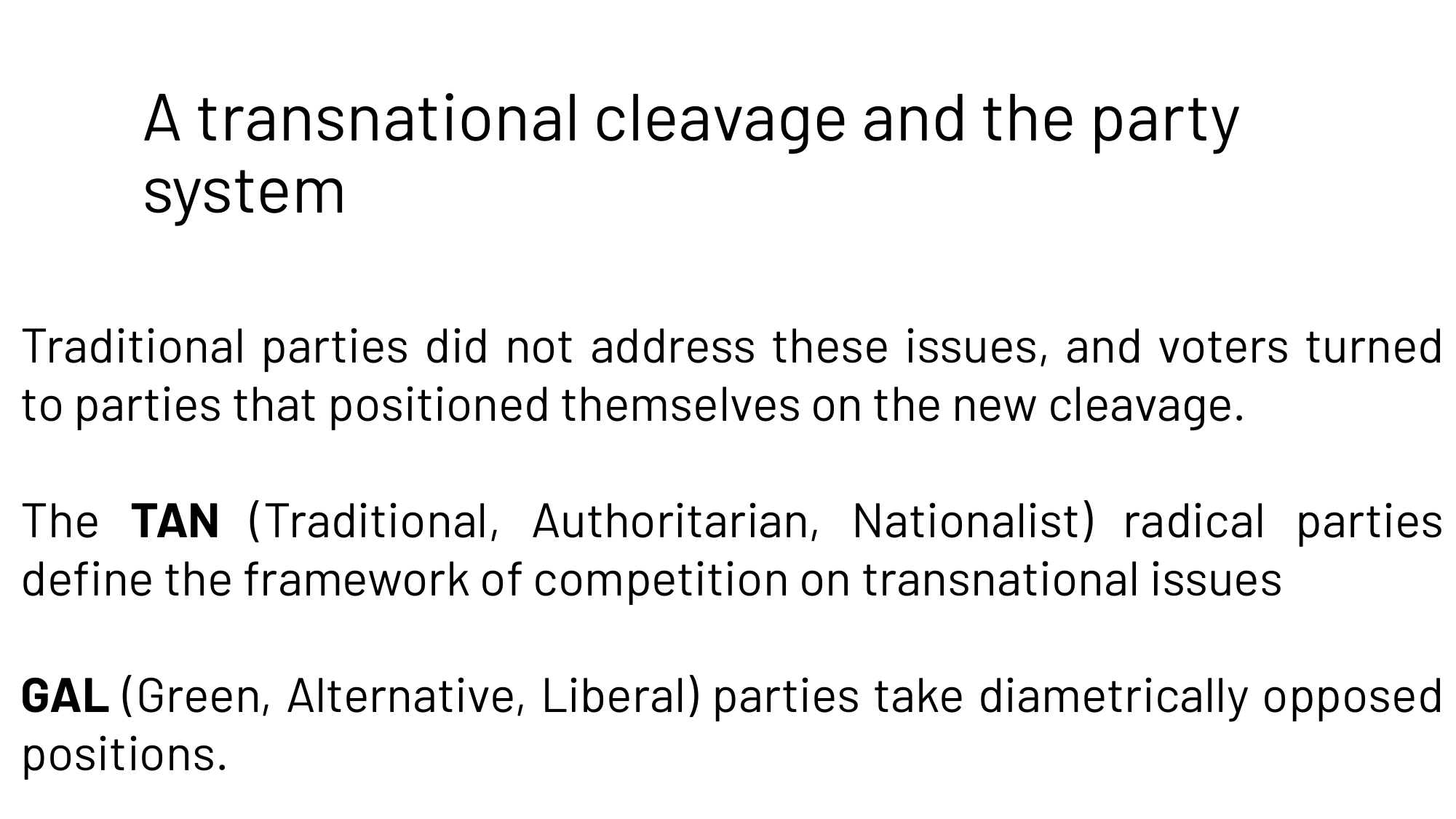

A transnational cleavage and the party system
Traditional parties did not address these issues, and voters turned to parties that positioned themselves on the new cleavage.

The TAN (Traditional, Authoritarian, Nationalist) radical parties define the framework of competition on transnational issues

GAL (Green, Alternative, Liberal) parties take diametrically opposed positions.